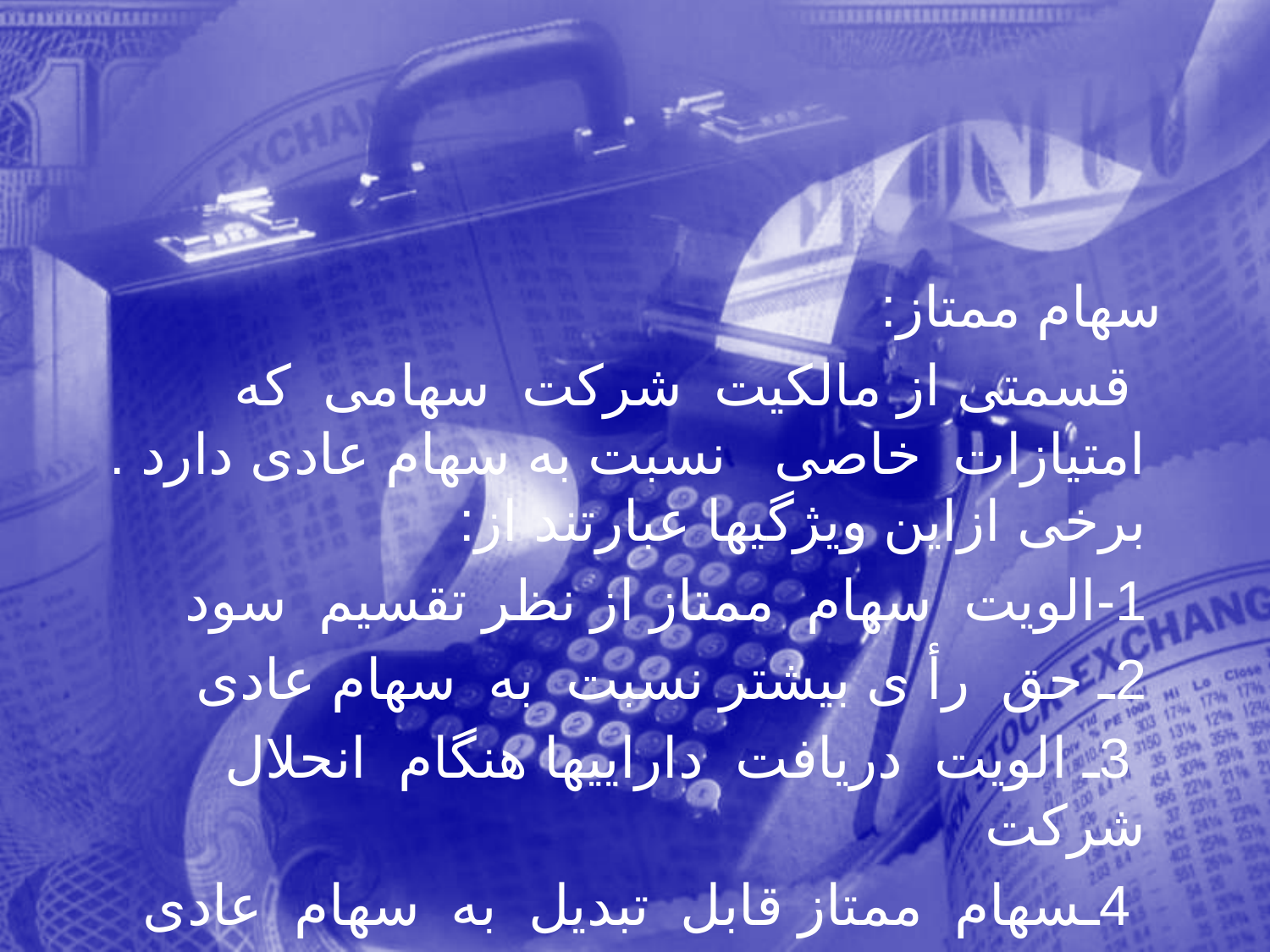

سهام ممتاز:
    قسمتی از مالكيت  شركت  سهامی  كه  امتيازات  خاصی   نسبت به سهام عادی دارد . برخی ازاين ويژگيها عبارتند از:
   1-الويت  سهام  ممتاز از نظر تقسيم  سود
   2ـ حق  رأ ی بيشتر نسبت  به  سهام عادی
    3ـ الويت  دريافت  داراييها هنگام  انحلال  شركت
    4ـسهام  ممتاز قابل  تبديل  به  سهام  عادی
235